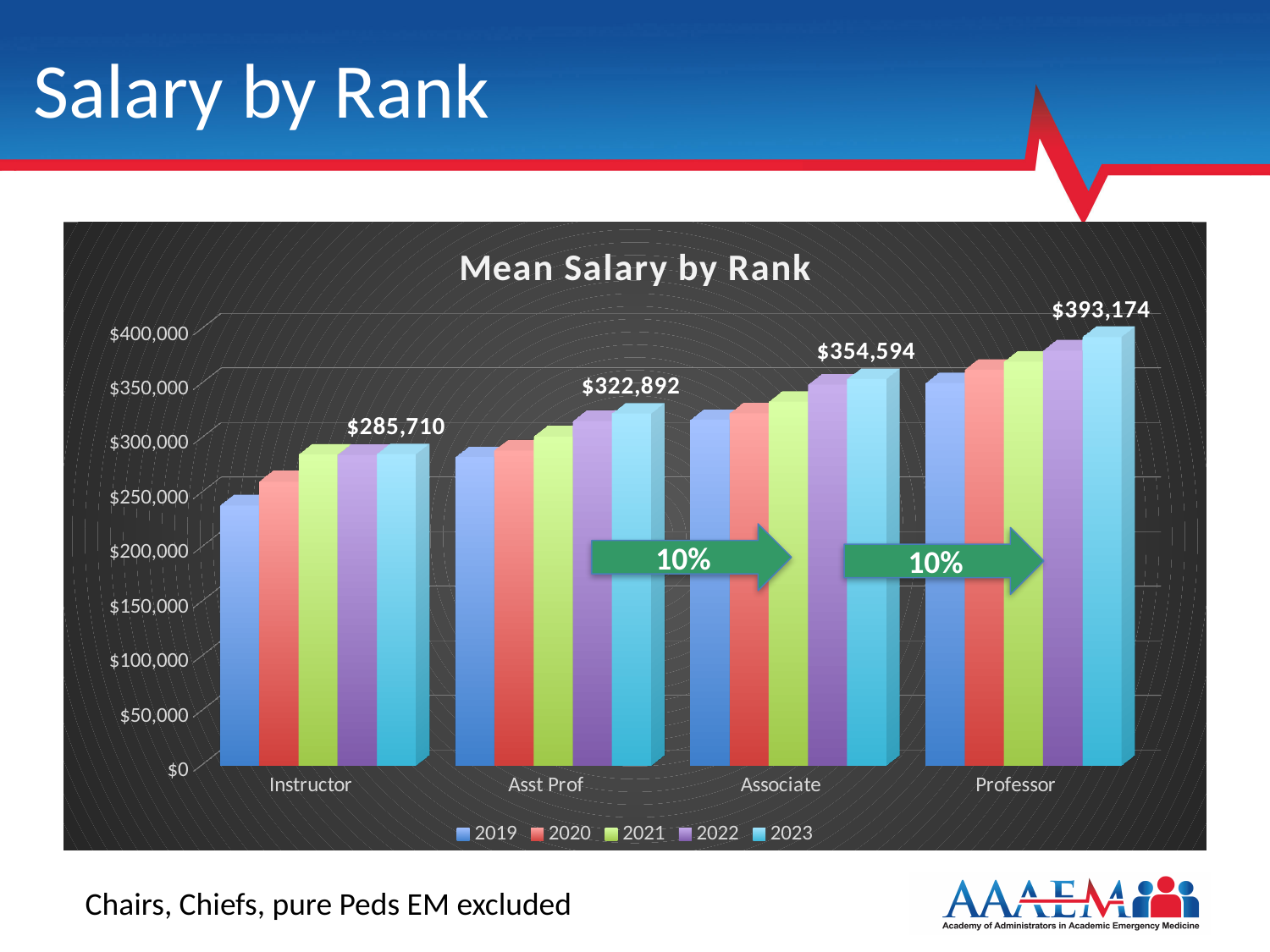

# Salary by Rank

[unsupported chart]

10%
10%
Chairs, Chiefs, pure Peds EM excluded